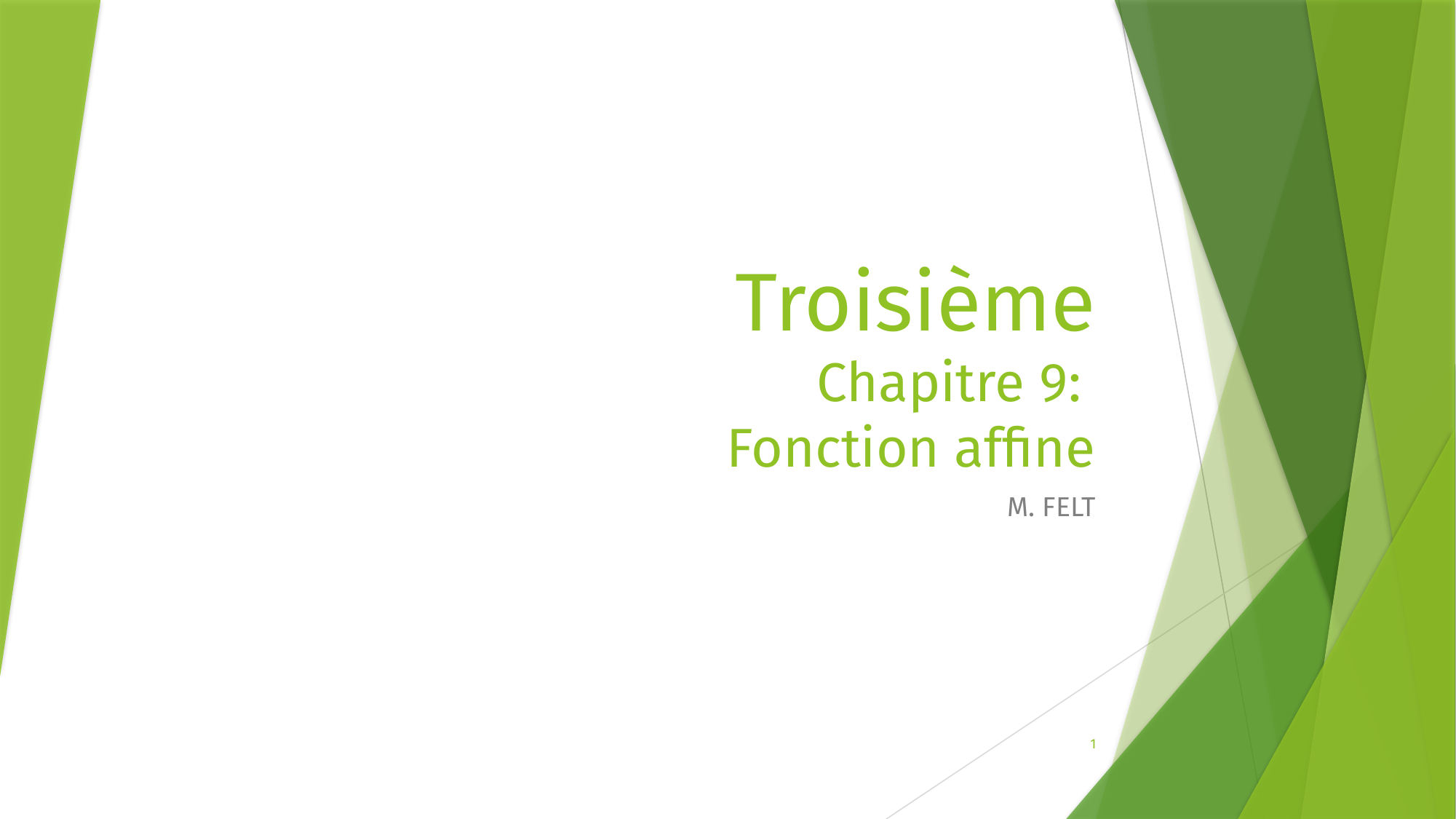

# Troisième Chapitre 9: Fonction affine
M. FELT
1